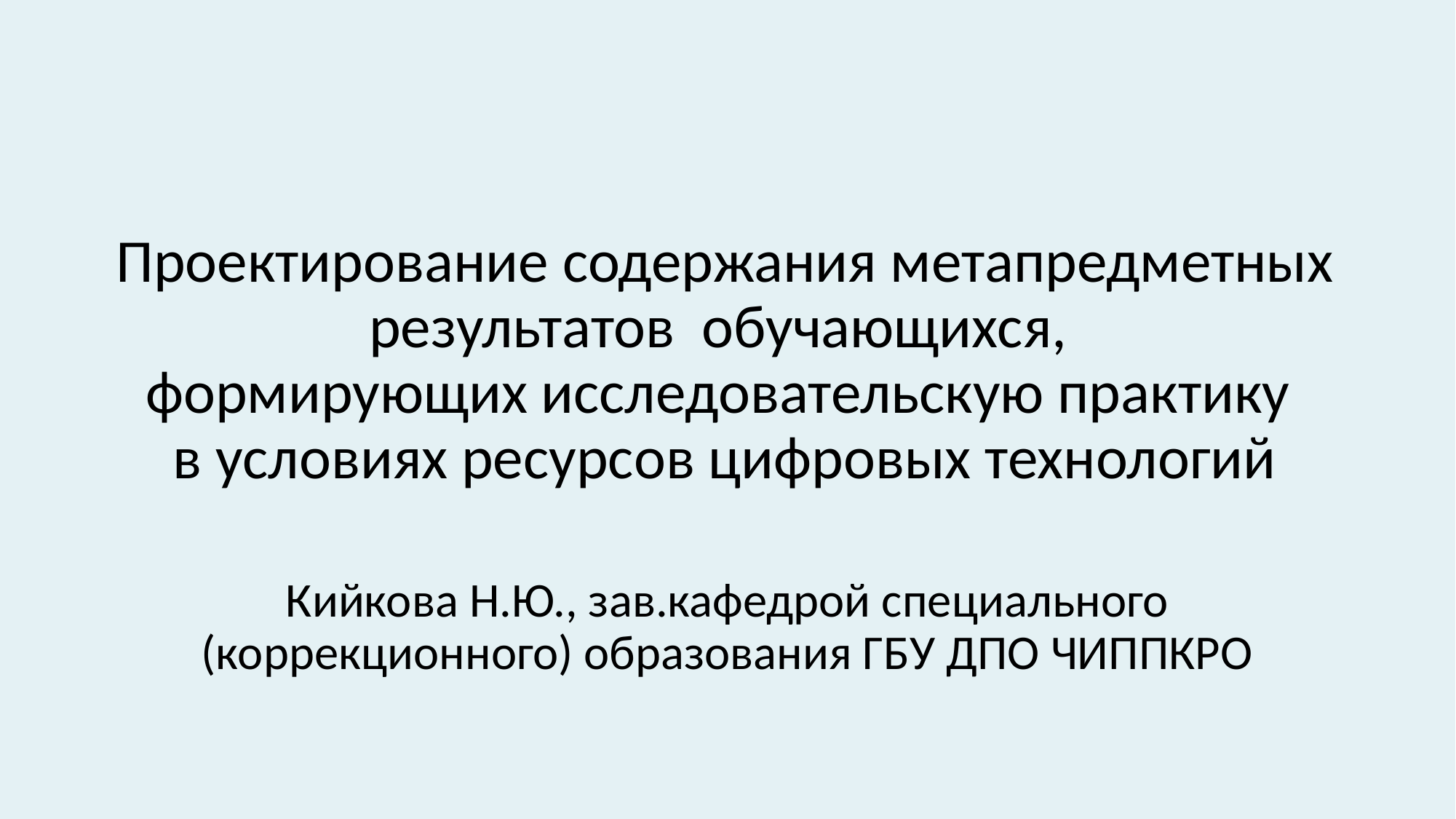

# Проектирование содержания метапредметных результатов  обучающихся, формирующих исследовательскую практику в условиях ресурсов цифровых технологий
Кийкова Н.Ю., зав.кафедрой специального (коррекционного) образования ГБУ ДПО ЧИППКРО